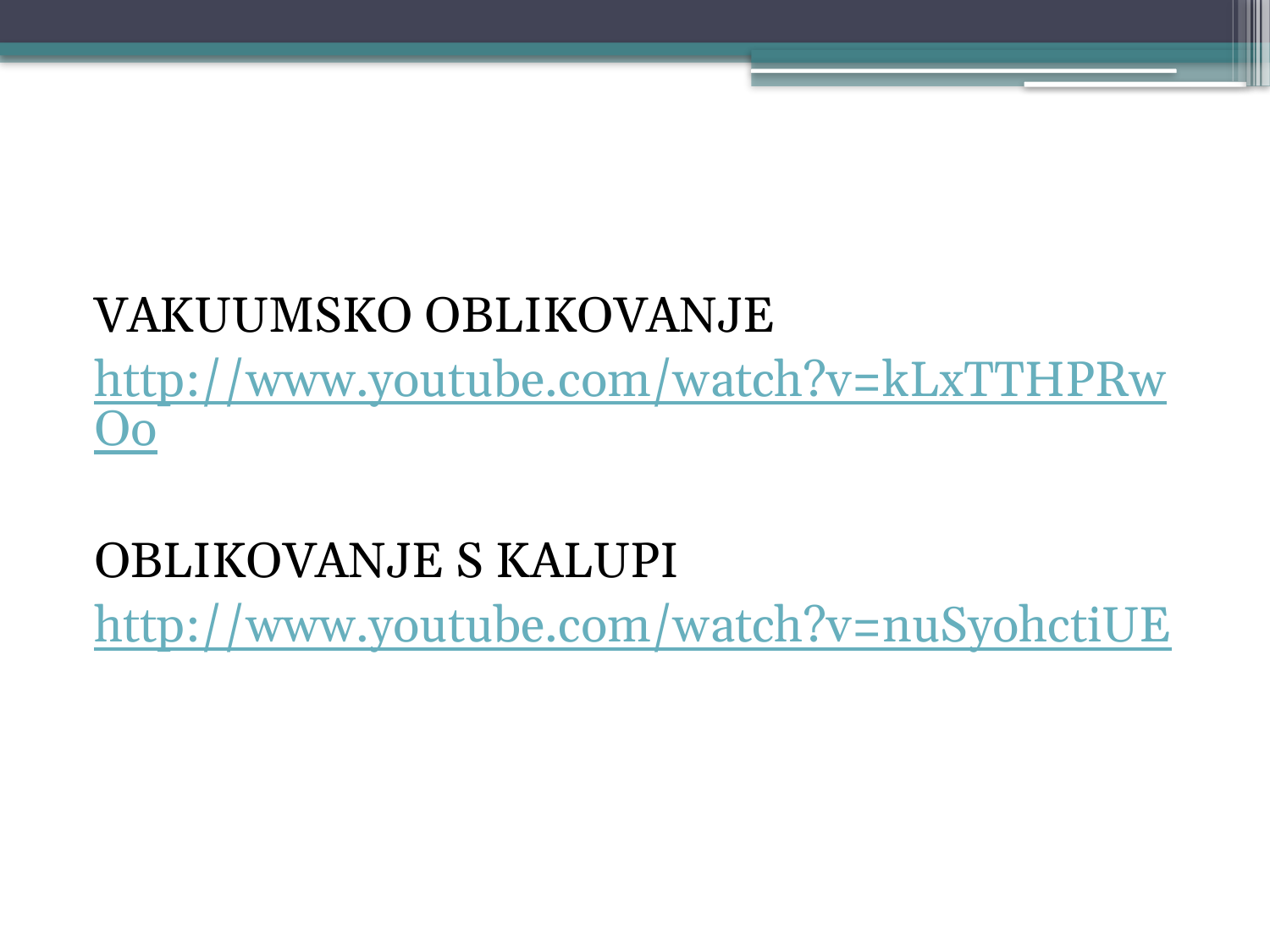

VAKUUMSKO OBLIKOVANJE
http://www.youtube.com/watch?v=kLxTTHPRwOo

OBLIKOVANJE S KALUPI
http://www.youtube.com/watch?v=nuSyohctiUE